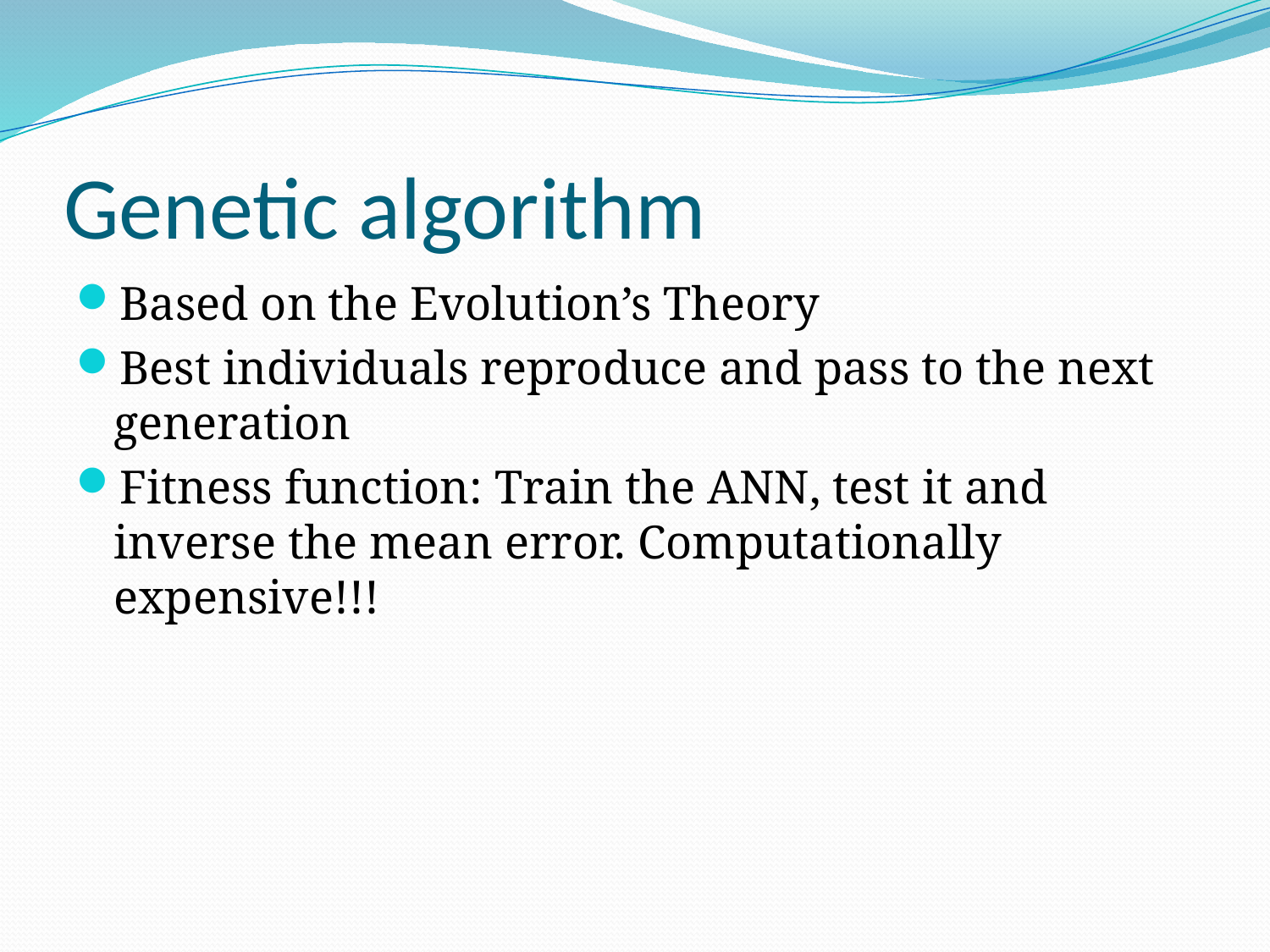

# Genetic algorithm
Based on the Evolution’s Theory
Best individuals reproduce and pass to the next generation
Fitness function: Train the ANN, test it and inverse the mean error. Computationally expensive!!!